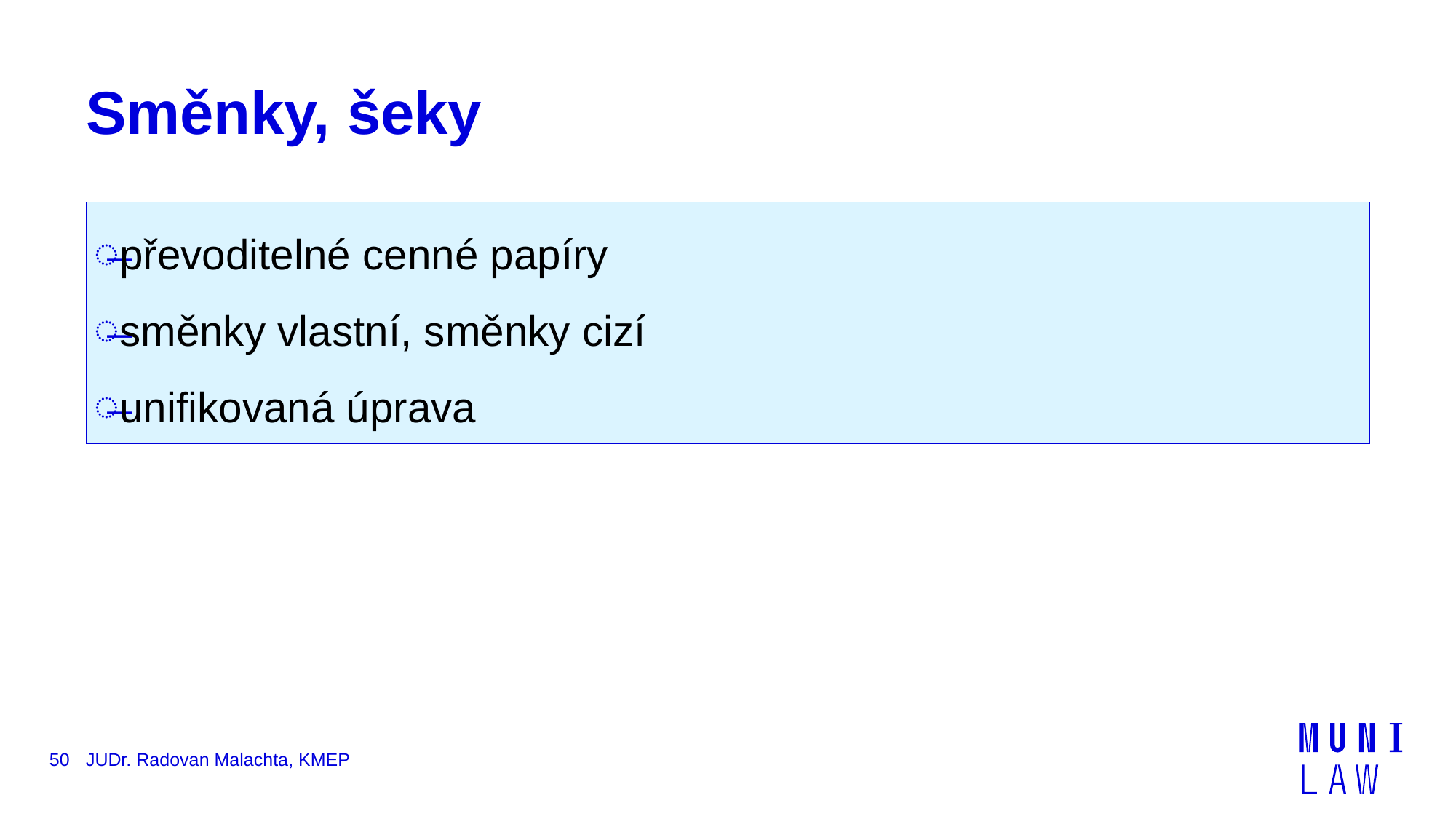

# Směnky, šeky
převoditelné cenné papíry
směnky vlastní, směnky cizí
unifikovaná úprava
50
JUDr. Radovan Malachta, KMEP